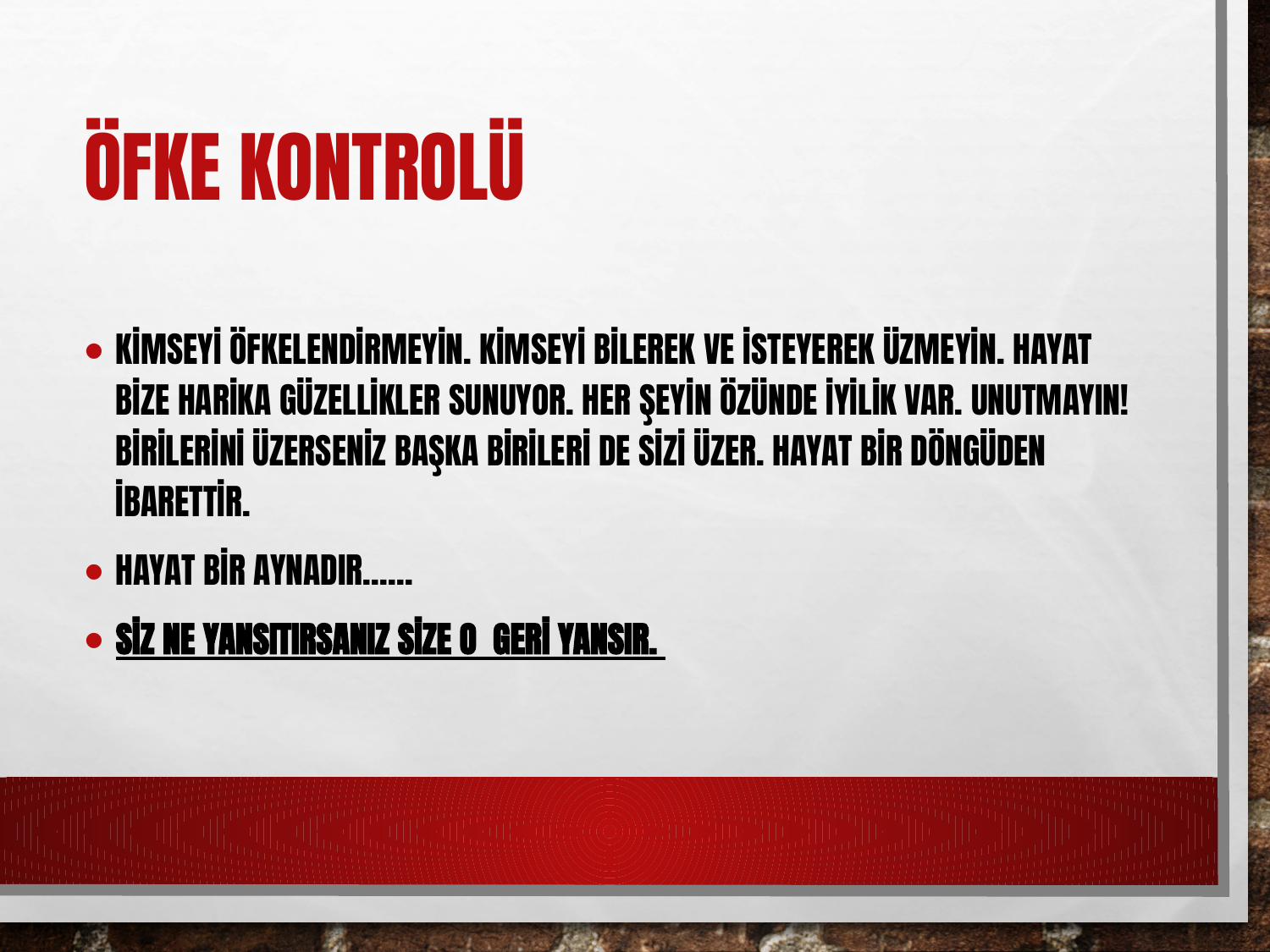

# Öfke Kontrolü
Kimseyi öfkelendirmeyin. Kimseyi bilerek ve isteyerek üzmeyin. Hayat bize harika güzellikler sunuyor. Her şeyin özünde iyilik var. Unutmayın! birilerini üzerseniz başka birileri de sizi üzer. Hayat bir döngüden ibarettir.
Hayat bir aynadır……
siz ne yansıtırsanız size o  geri yansır.